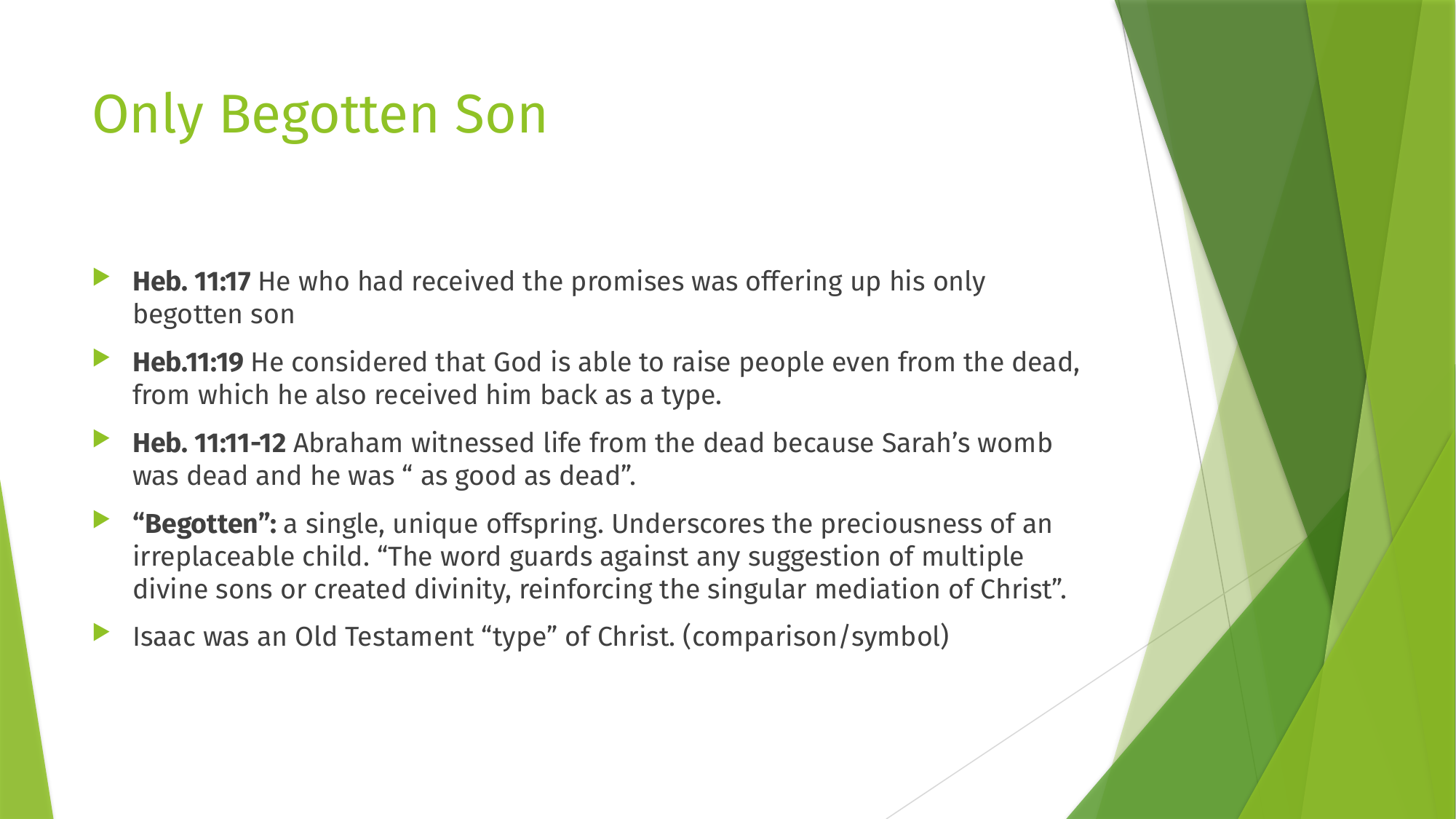

# Only Begotten Son
Heb. 11:17 He who had received the promises was offering up his only begotten son
Heb.11:19 He considered that God is able to raise people even from the dead, from which he also received him back as a type.
Heb. 11:11-12 Abraham witnessed life from the dead because Sarah’s womb was dead and he was “ as good as dead”.
“Begotten”: a single, unique offspring. Underscores the preciousness of an irreplaceable child. “The word guards against any suggestion of multiple divine sons or created divinity, reinforcing the singular mediation of Christ”.
Isaac was an Old Testament “type” of Christ. (comparison/symbol)